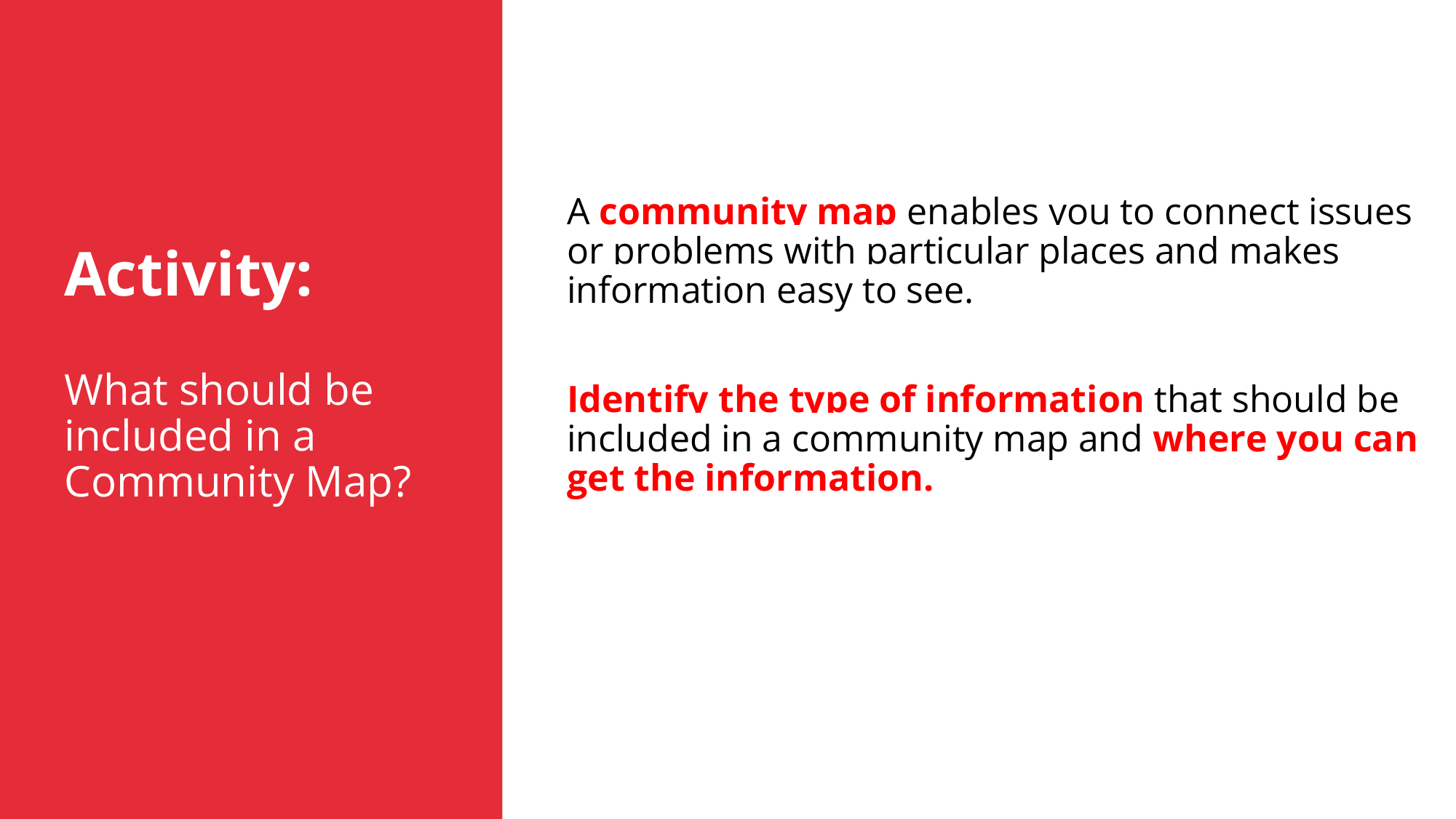

Activity:

What should be included in a Community Map?

A community map enables you to connect issues or problems with particular places and makes information easy to see.

Identify the type of information that should be included in a community map and where you can get the information.